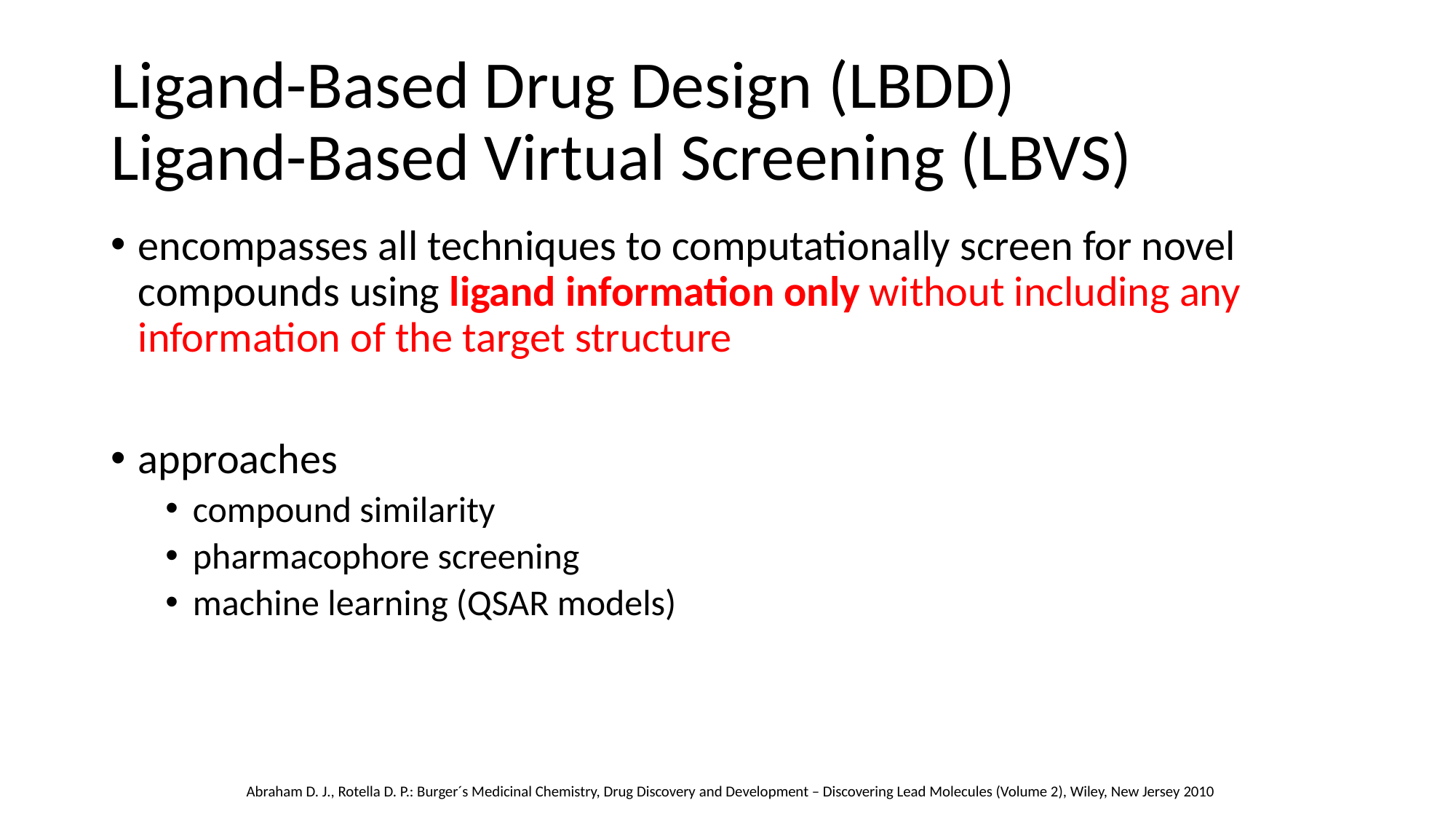

# Ligand-Based Drug Design (LBDD) Ligand-Based Virtual Screening (LBVS)
encompasses all techniques to computationally screen for novel compounds using ligand information only without including any information of the target structure

approaches
compound similarity
pharmacophore screening
machine learning (QSAR models)

Abraham D. J., Rotella D. P.: Burger´s Medicinal Chemistry, Drug Discovery and Development – Discovering Lead Molecules (Volume 2), Wiley, New Jersey 2010